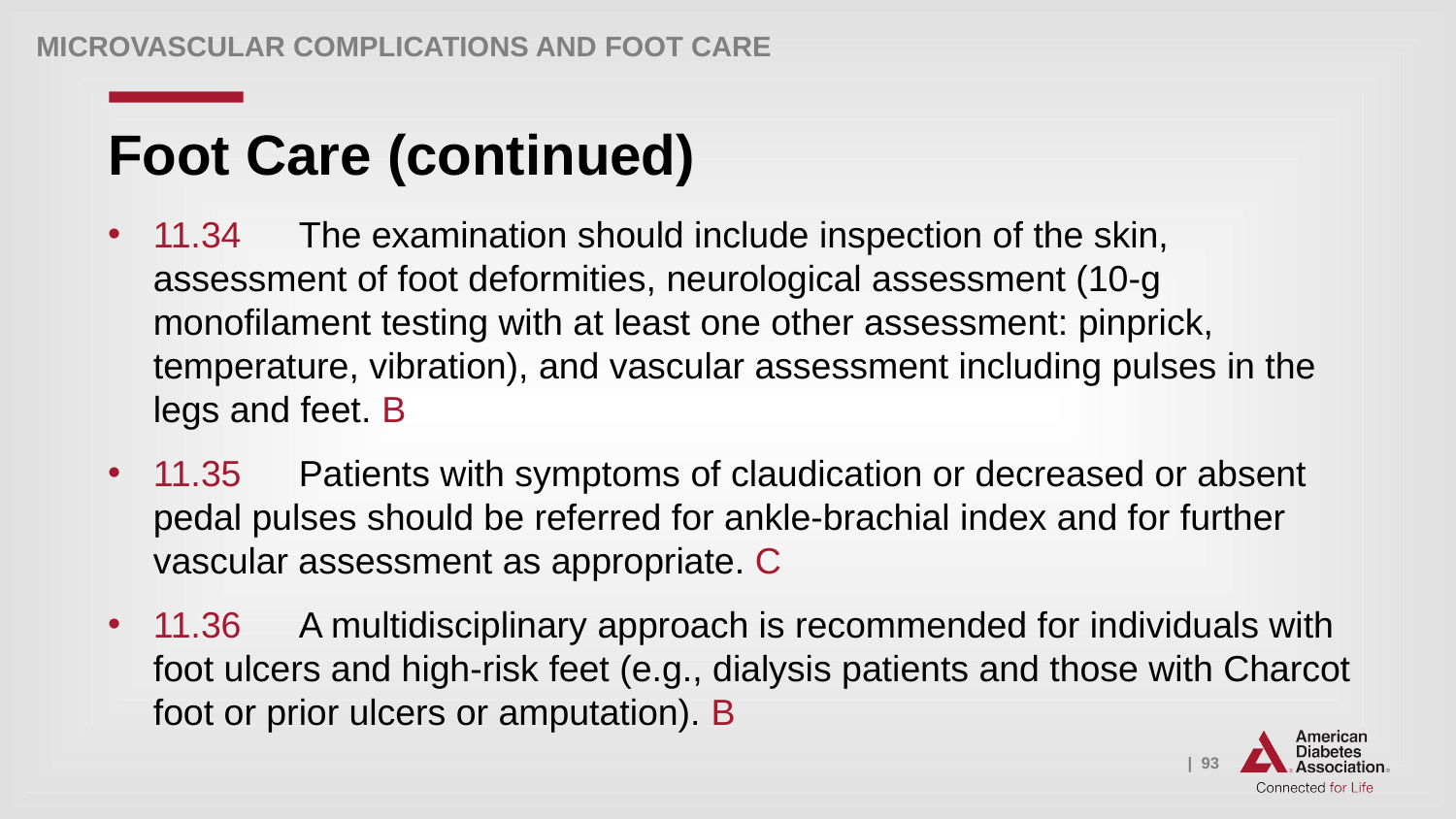

Microvascular Complications and Foot Care
# Foot Care (continued)
11.34 	The examination should include inspection of the skin, assessment of foot deformities, neurological assessment (10-g monofilament testing with at least one other assessment: pinprick, temperature, vibration), and vascular assessment including pulses in the legs and feet. B
11.35 	Patients with symptoms of claudication or decreased or absent pedal pulses should be referred for ankle-brachial index and for further vascular assessment as appropriate. C
11.36 	A multidisciplinary approach is recommended for individuals with foot ulcers and high-risk feet (e.g., dialysis patients and those with Charcot foot or prior ulcers or amputation). B